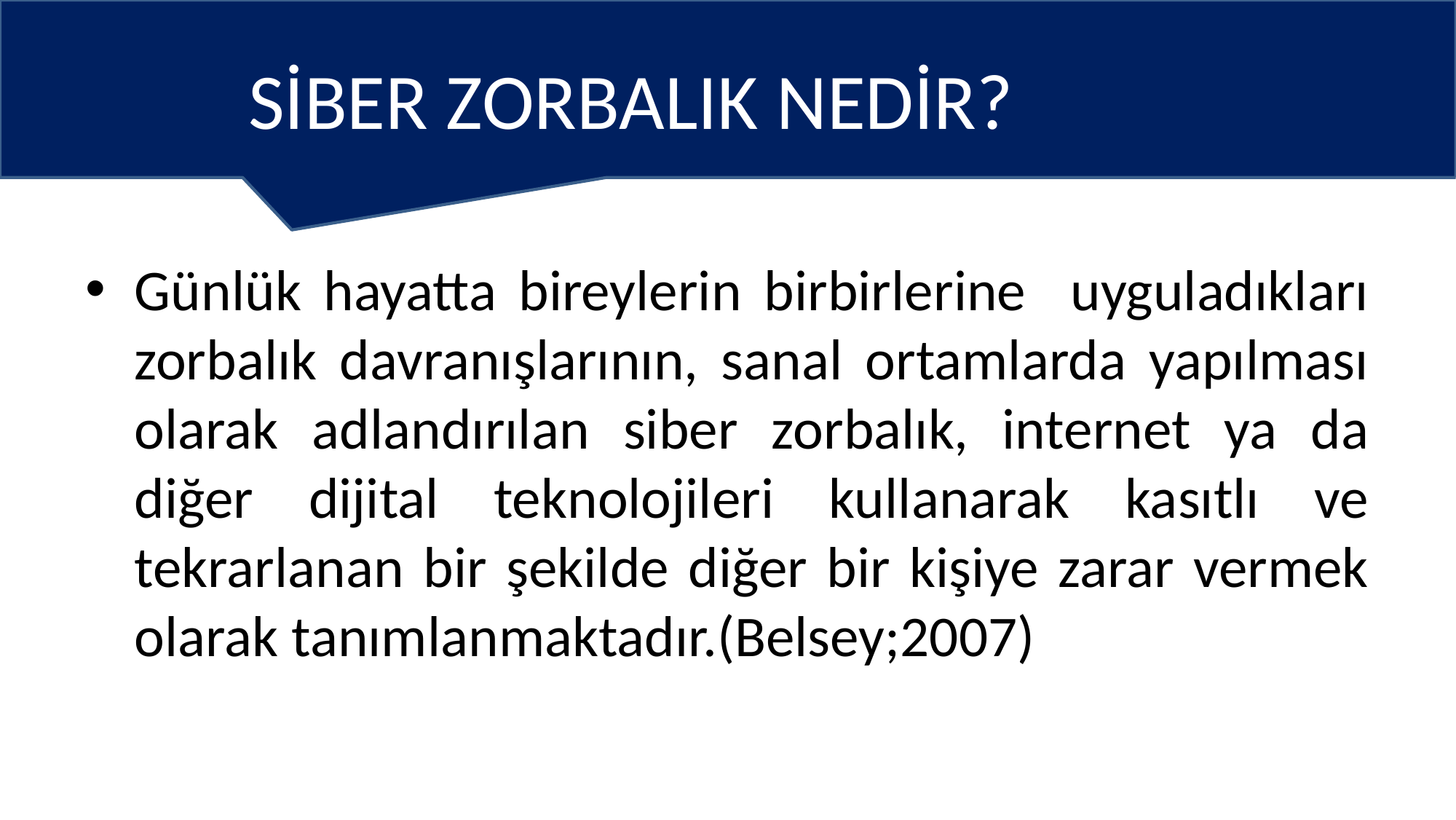

# SİBER ZORBALIK NEDİR?
Günlük hayatta bireylerin birbirlerine  uyguladıkları zorbalık davranışlarının, sanal ortamlarda yapılması olarak adlandırılan siber zorbalık, internet ya da diğer dijital teknolojileri kullanarak kasıtlı ve tekrarlanan bir şekilde diğer bir kişiye zarar vermek olarak tanımlanmaktadır.(Belsey;2007)